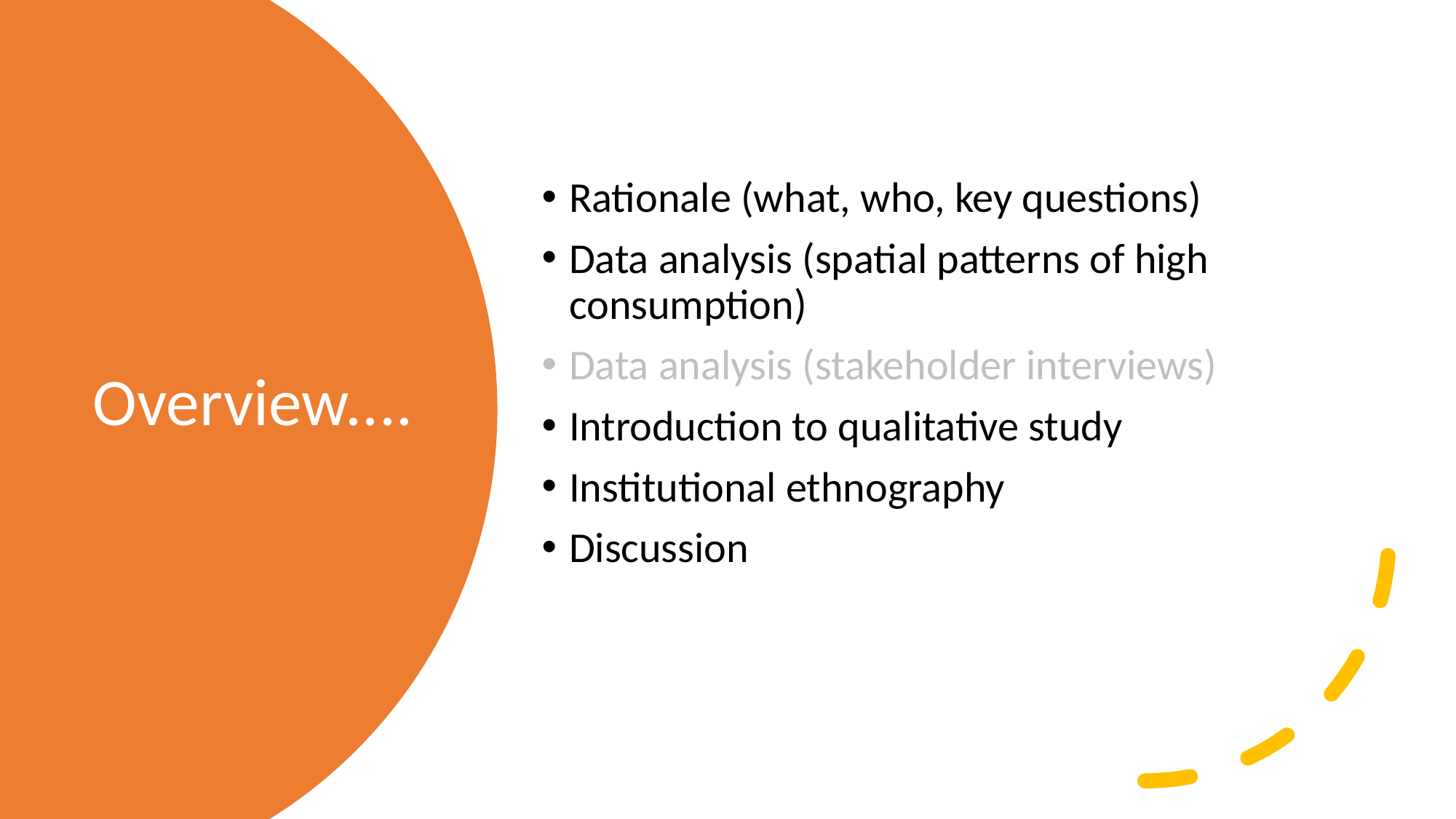

Rationale (what, who, key questions)
Data analysis (spatial patterns of high consumption)
Data analysis (stakeholder interviews)
Introduction to qualitative study
Institutional ethnography
Discussion

# Overview....